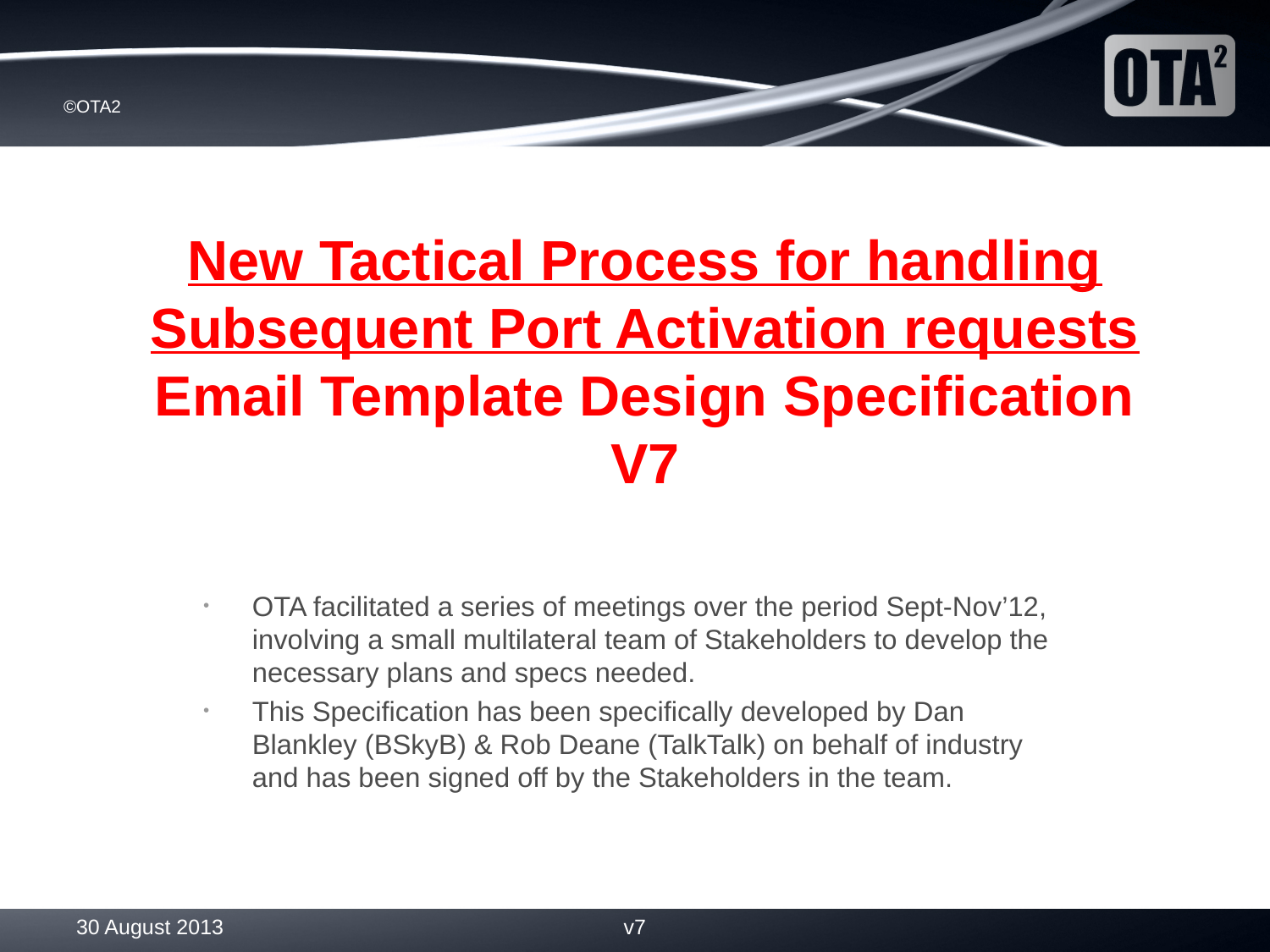

New Tactical Process for handling Subsequent Port Activation requests
Email Template Design Specification
V7
OTA facilitated a series of meetings over the period Sept-Nov’12, involving a small multilateral team of Stakeholders to develop the necessary plans and specs needed.
This Specification has been specifically developed by Dan Blankley (BSkyB) & Rob Deane (TalkTalk) on behalf of industry and has been signed off by the Stakeholders in the team.

30 August 2013
v7